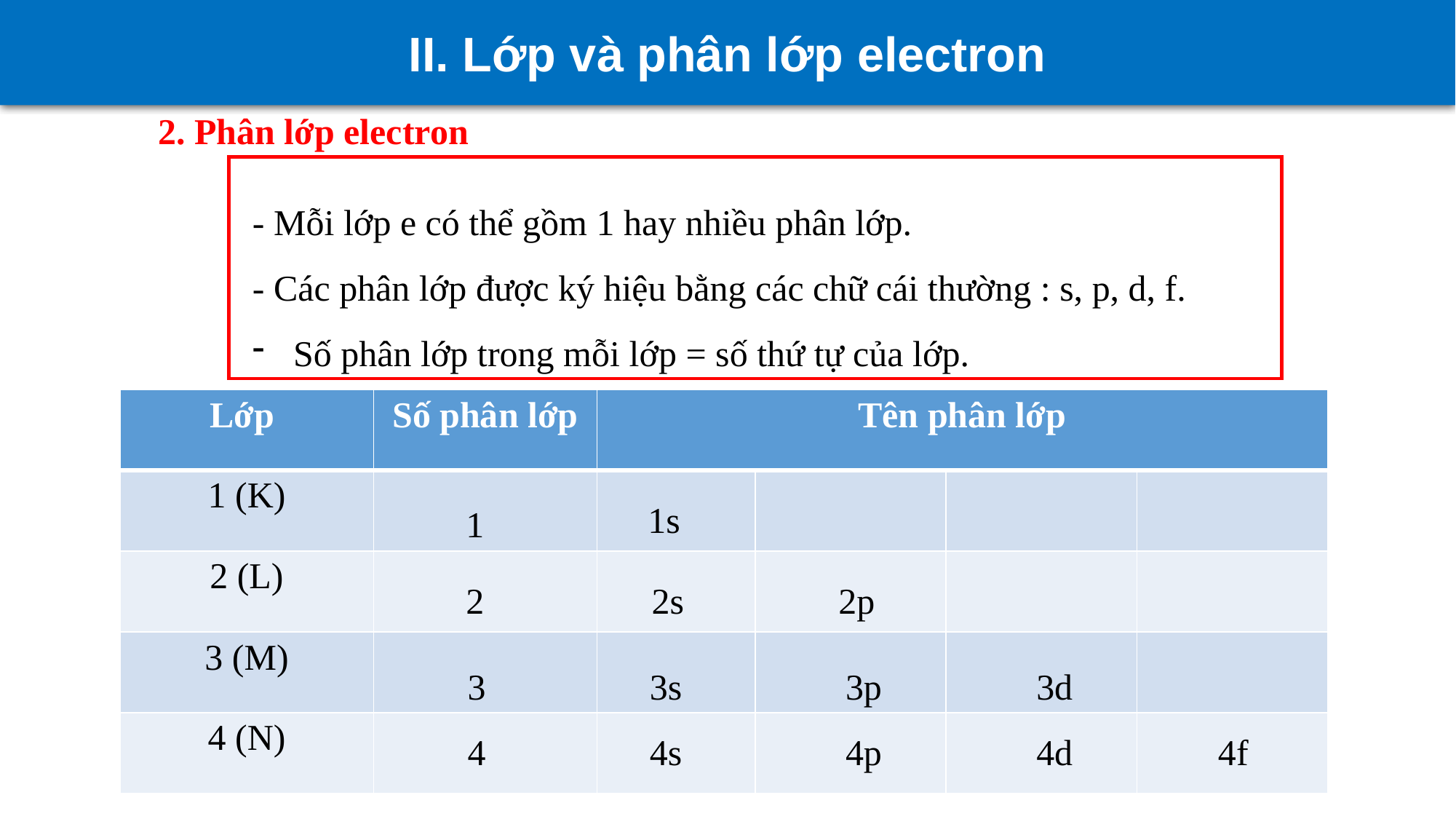

II. Lớp và phân lớp electron
2. Phân lớp electron

- Mỗi lớp e có thể gồm 1 hay nhiều phân lớp.
- Các phân lớp được ký hiệu bằng các chữ cái thường : s, p, d, f.
Số phân lớp trong mỗi lớp = số thứ tự của lớp.

| Lớp | Số phân lớp | Tên phân lớp |  |  |  |
| --- | --- | --- | --- | --- | --- |
| 1 (K) |  |  |  |  |  |
| 2 (L) |  |  |  |  |  |
| 3 (M) |  |  |  |  |  |
| 4 (N) |  |  |  |  |  |
       1s
       1
      2s                 2p
       2
        3                  3s                  3p                 3d
        4                  4s                  4p                 4d                4f